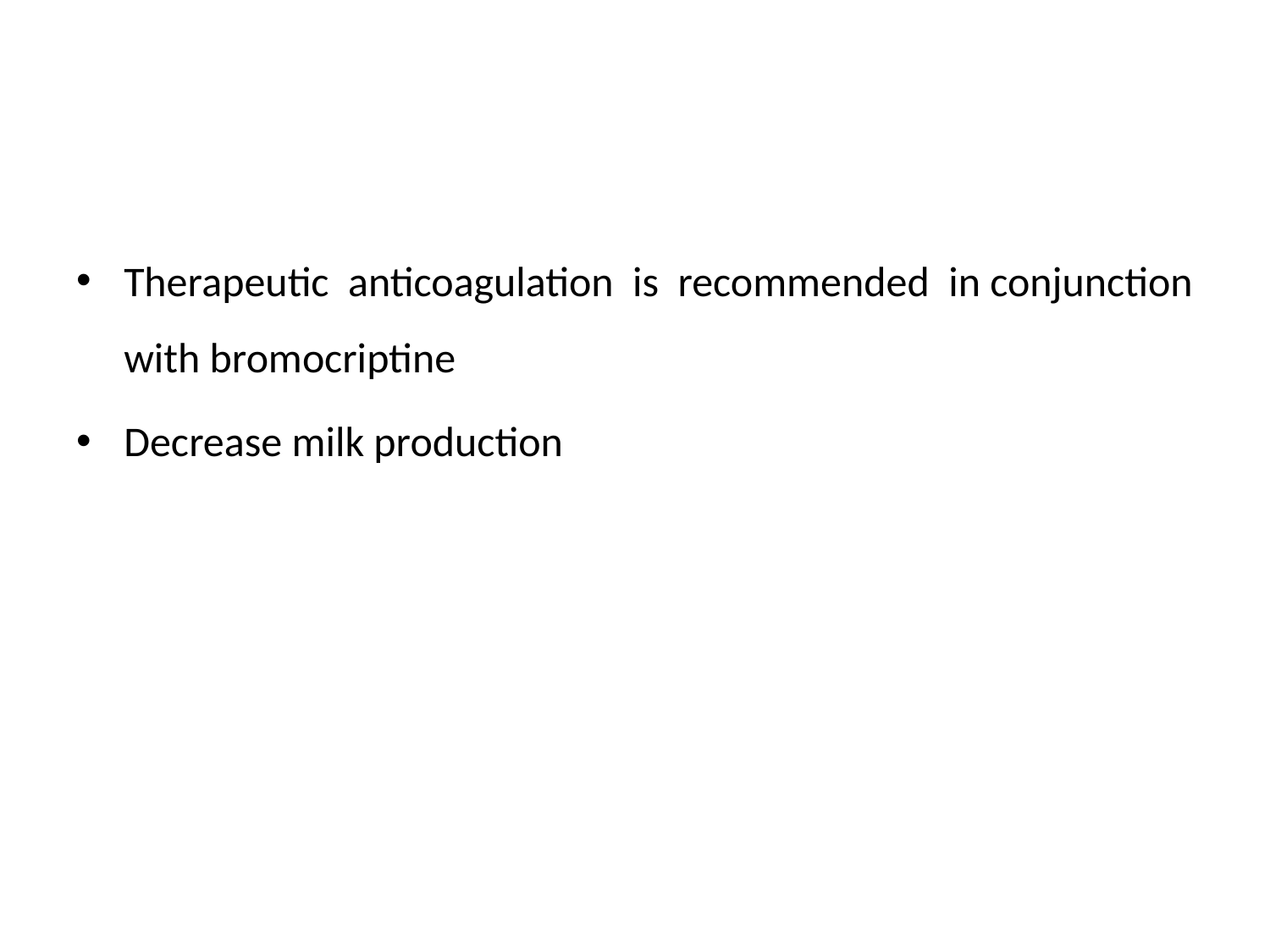

#
Therapeutic  anticoagulation  is  recommended  in conjunction with bromocriptine
Decrease milk production